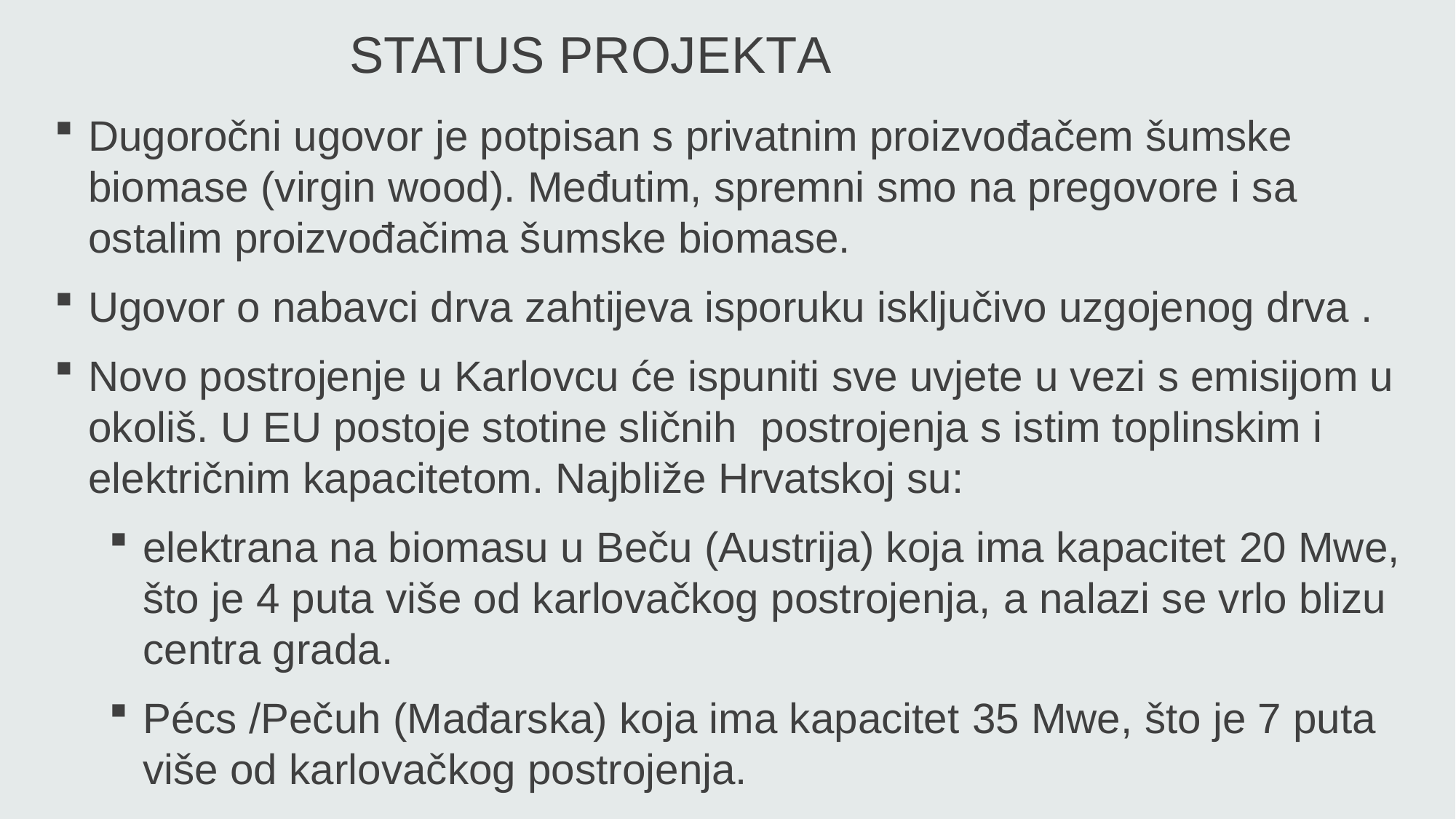

STATUS PROJEKTA
Dugoročni ugovor je potpisan s privatnim proizvođačem šumske biomase (virgin wood). Međutim, spremni smo na pregovore i sa ostalim proizvođačima šumske biomase.
Ugovor o nabavci drva zahtijeva isporuku isključivo uzgojenog drva .
Novo postrojenje u Karlovcu će ispuniti sve uvjete u vezi s emisijom u okoliš. U EU postoje stotine sličnih  postrojenja s istim toplinskim i električnim kapacitetom. Najbliže Hrvatskoj su:
elektrana na biomasu u Beču (Austrija) koja ima kapacitet 20 Mwe, što je 4 puta više od karlovačkog postrojenja, a nalazi se vrlo blizu centra grada.
Pécs /Pečuh (Mađarska) koja ima kapacitet 35 Mwe, što je 7 puta više od karlovačkog postrojenja.